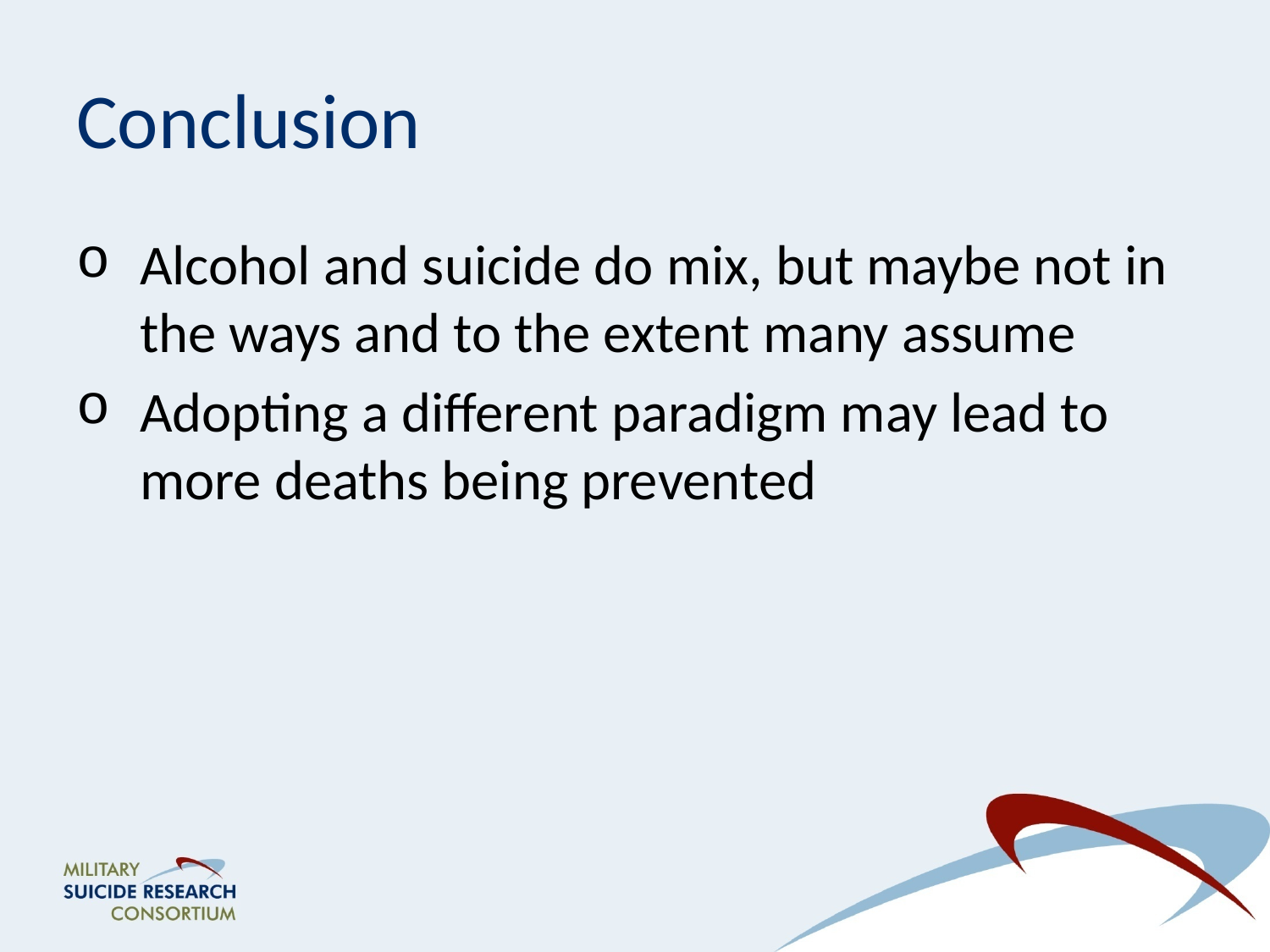

# Conclusion
Alcohol and suicide do mix, but maybe not in the ways and to the extent many assume
Adopting a different paradigm may lead to more deaths being prevented